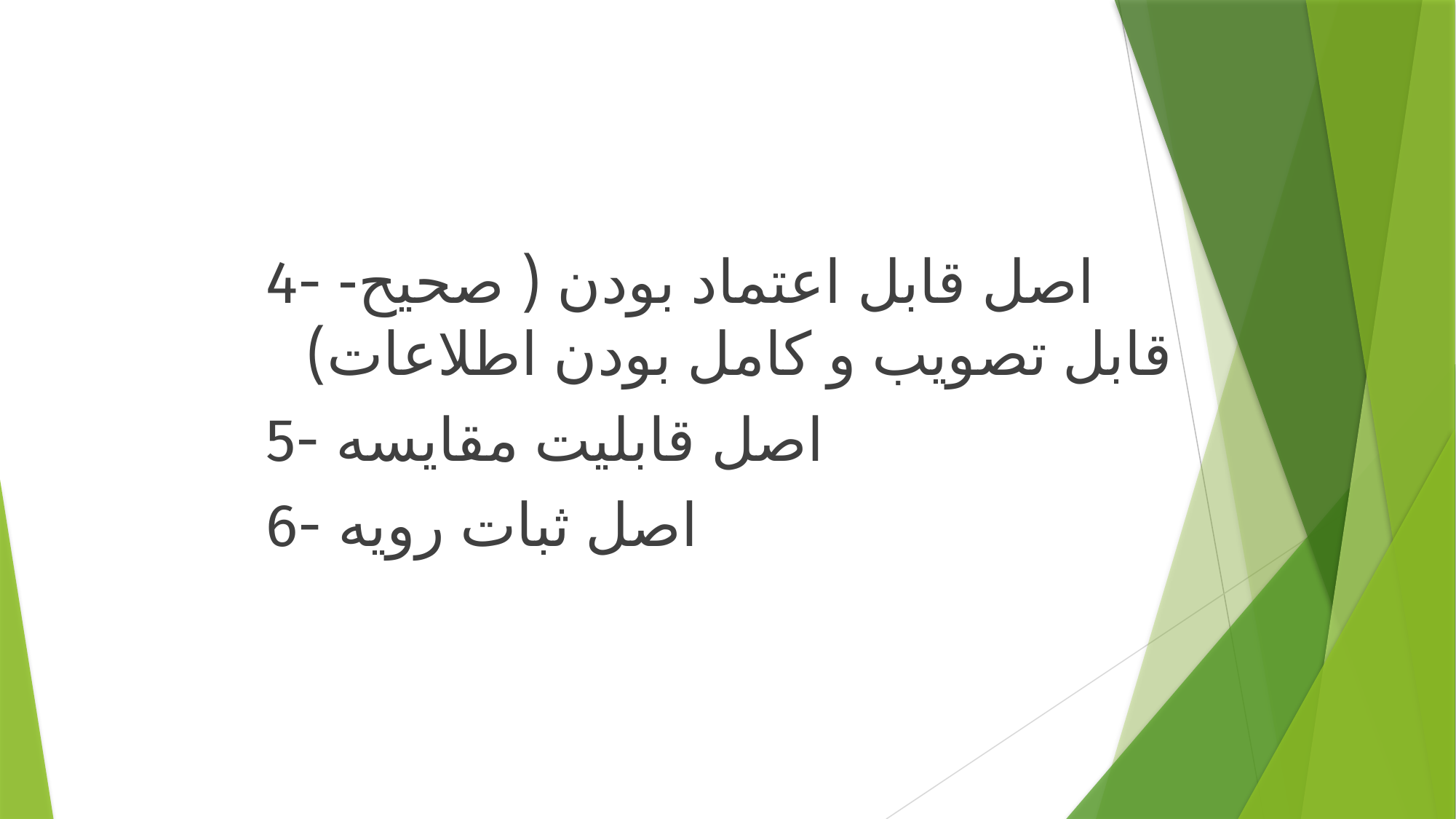

#
4- اصل قابل اعتماد بودن ( صحيح- قابل تصويب و كامل بودن اطلاعات)
5- اصل قابليت مقايسه
6- اصل ثبات رويه